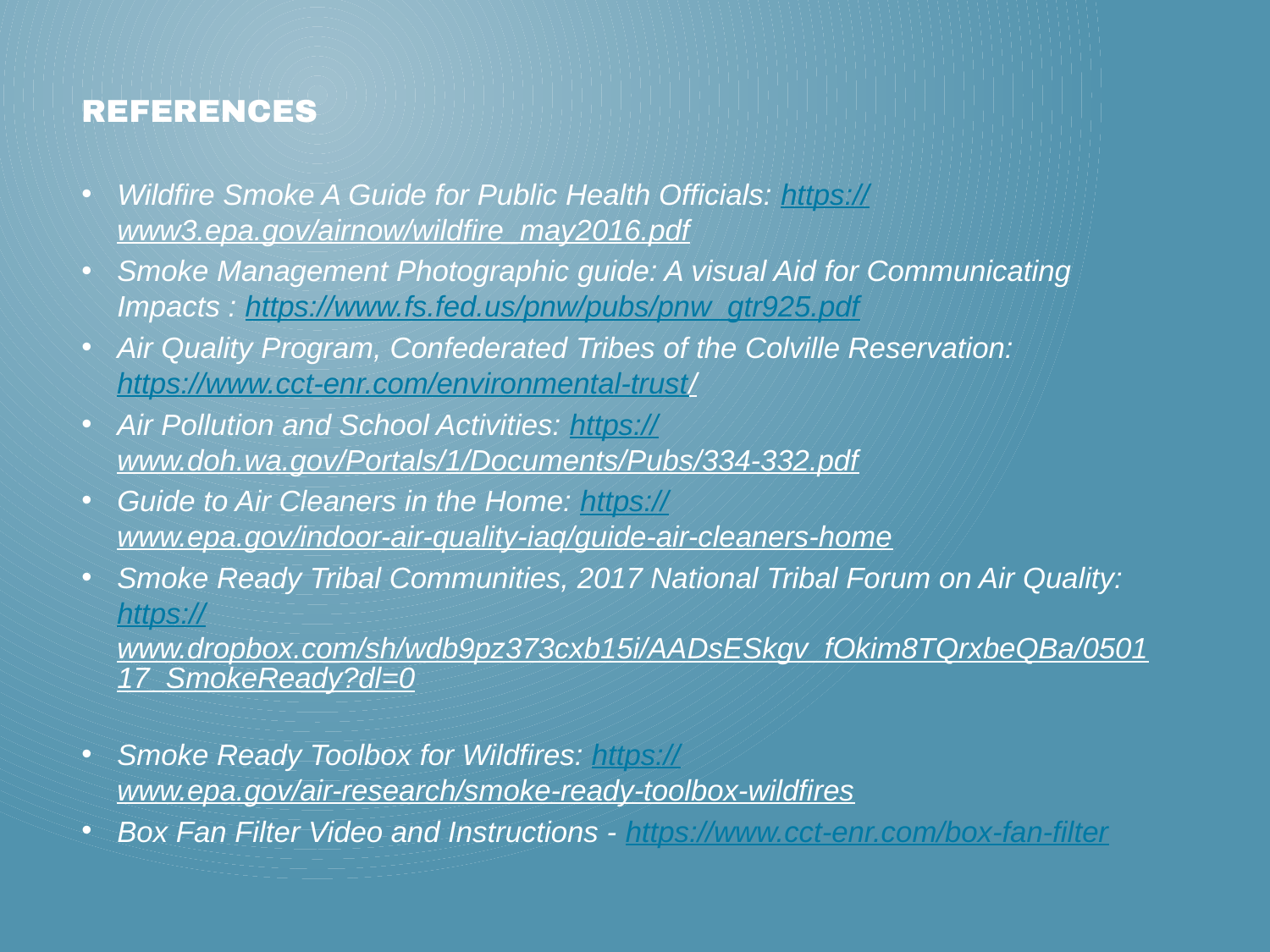

# References
Wildfire Smoke A Guide for Public Health Officials: https://www3.epa.gov/airnow/wildfire_may2016.pdf
Smoke Management Photographic guide: A visual Aid for Communicating Impacts : https://www.fs.fed.us/pnw/pubs/pnw_gtr925.pdf
Air Quality Program, Confederated Tribes of the Colville Reservation: https://www.cct-enr.com/environmental-trust/
Air Pollution and School Activities: https://www.doh.wa.gov/Portals/1/Documents/Pubs/334-332.pdf
Guide to Air Cleaners in the Home: https://www.epa.gov/indoor-air-quality-iaq/guide-air-cleaners-home
Smoke Ready Tribal Communities, 2017 National Tribal Forum on Air Quality: https://www.dropbox.com/sh/wdb9pz373cxb15i/AADsESkgv_fOkim8TQrxbeQBa/050117_SmokeReady?dl=0
Smoke Ready Toolbox for Wildfires: https://www.epa.gov/air-research/smoke-ready-toolbox-wildfires
Box Fan Filter Video and Instructions - https://www.cct-enr.com/box-fan-filter